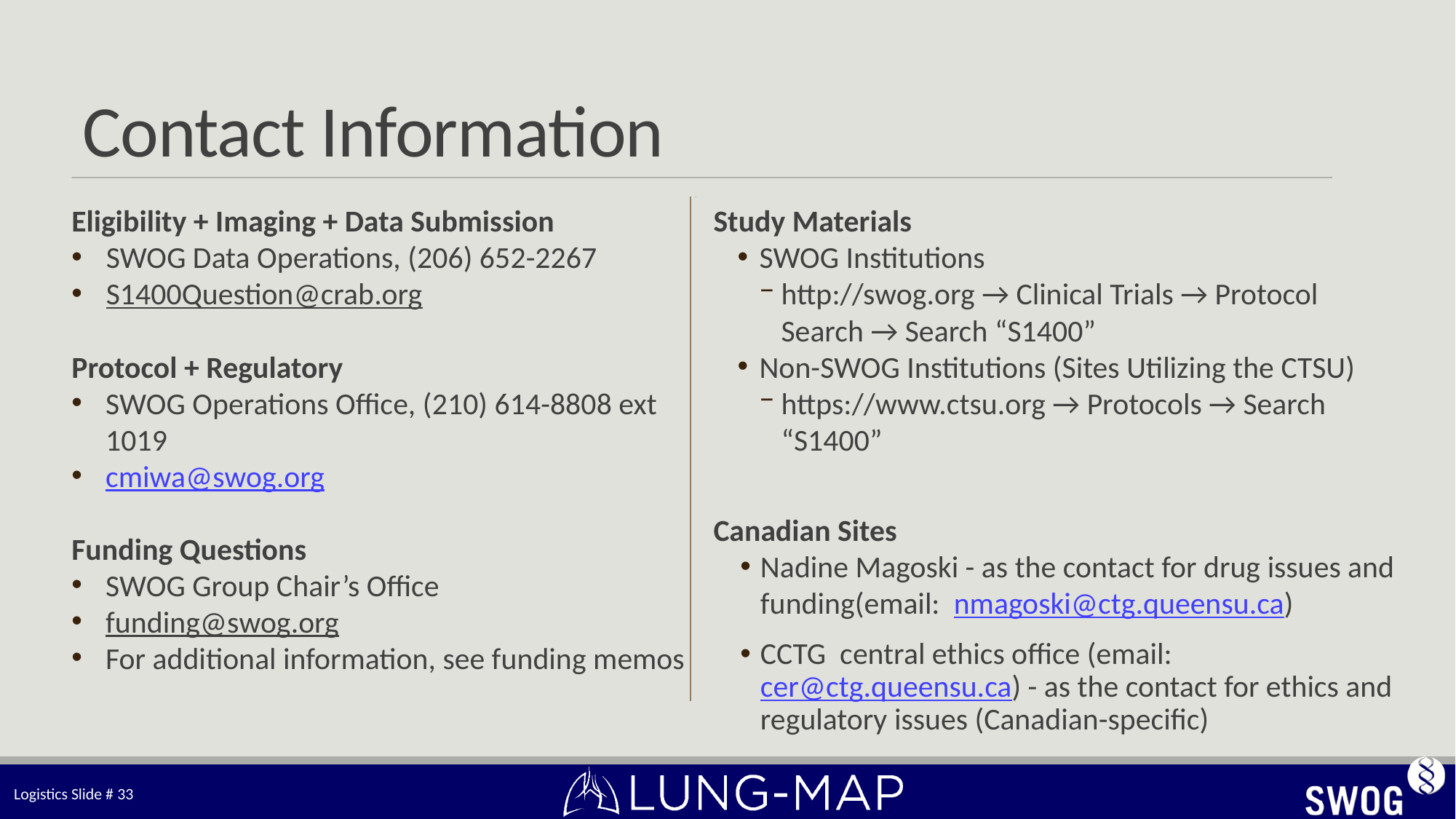

# Contact Information
Eligibility + Imaging + Data Submission
SWOG Data Operations, (206) 652-2267
S1400Question@crab.org
Protocol + Regulatory
SWOG Operations Office, (210) 614-8808 ext 1019
cmiwa@swog.org

Funding Questions
SWOG Group Chair’s Office
funding@swog.org
For additional information, see funding memos

Study Materials
SWOG Institutions
http://swog.org → Clinical Trials → Protocol Search → Search “S1400”
Non-SWOG Institutions (Sites Utilizing the CTSU)
https://www.ctsu.org → Protocols → Search “S1400”

Canadian Sites
Nadine Magoski - as the contact for drug issues and funding(email:  nmagoski@ctg.queensu.ca)
CCTG  central ethics office (email:  cer@ctg.queensu.ca) - as the contact for ethics and regulatory issues (Canadian-specific)
Logistics Slide # 33